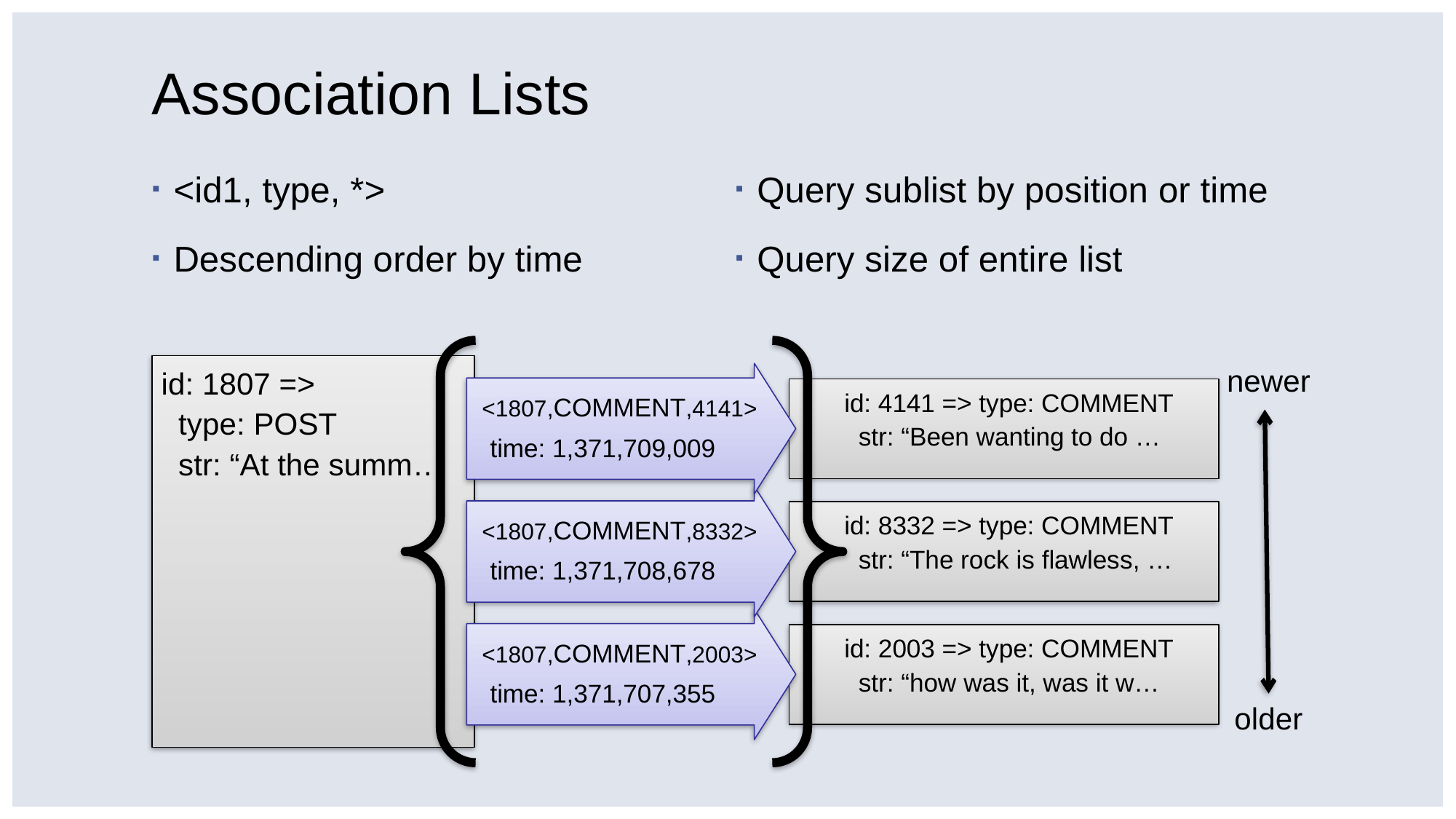

# Association Lists
<id1, type, *>
Descending order by time
Query sublist by position or time
Query size of entire list

id: 1807 =>
  type: POST
  str: “At the summ…
newer
<1807,COMMENT,4141>
  time: 1,371,709,009
id: 4141 => type: COMMENT
  str: “Been wanting to do …
<1807,COMMENT,8332>
  time: 1,371,708,678
id: 8332 => type: COMMENT
  str: “The rock is flawless, …
<1807,COMMENT,2003>
  time: 1,371,707,355
id: 2003 => type: COMMENT
  str: “how was it, was it w…
older